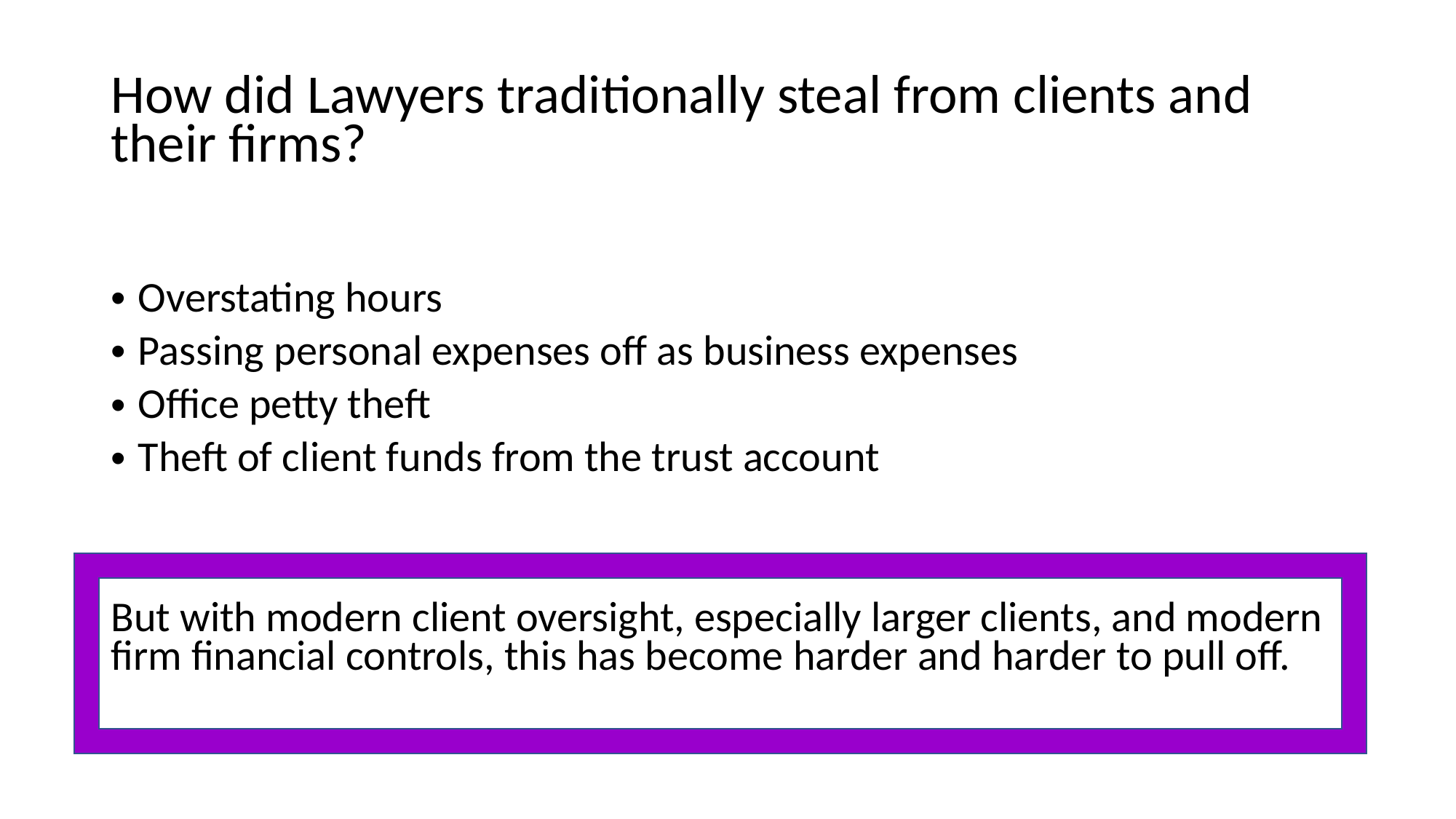

# How did Lawyers traditionally steal from clients and their firms?

Overstating hours
Passing personal expenses off as business expenses
Office petty theft
Theft of client funds from the trust account

But with modern client oversight, especially larger clients, and modern firm financial controls, this has become harder and harder to pull off.